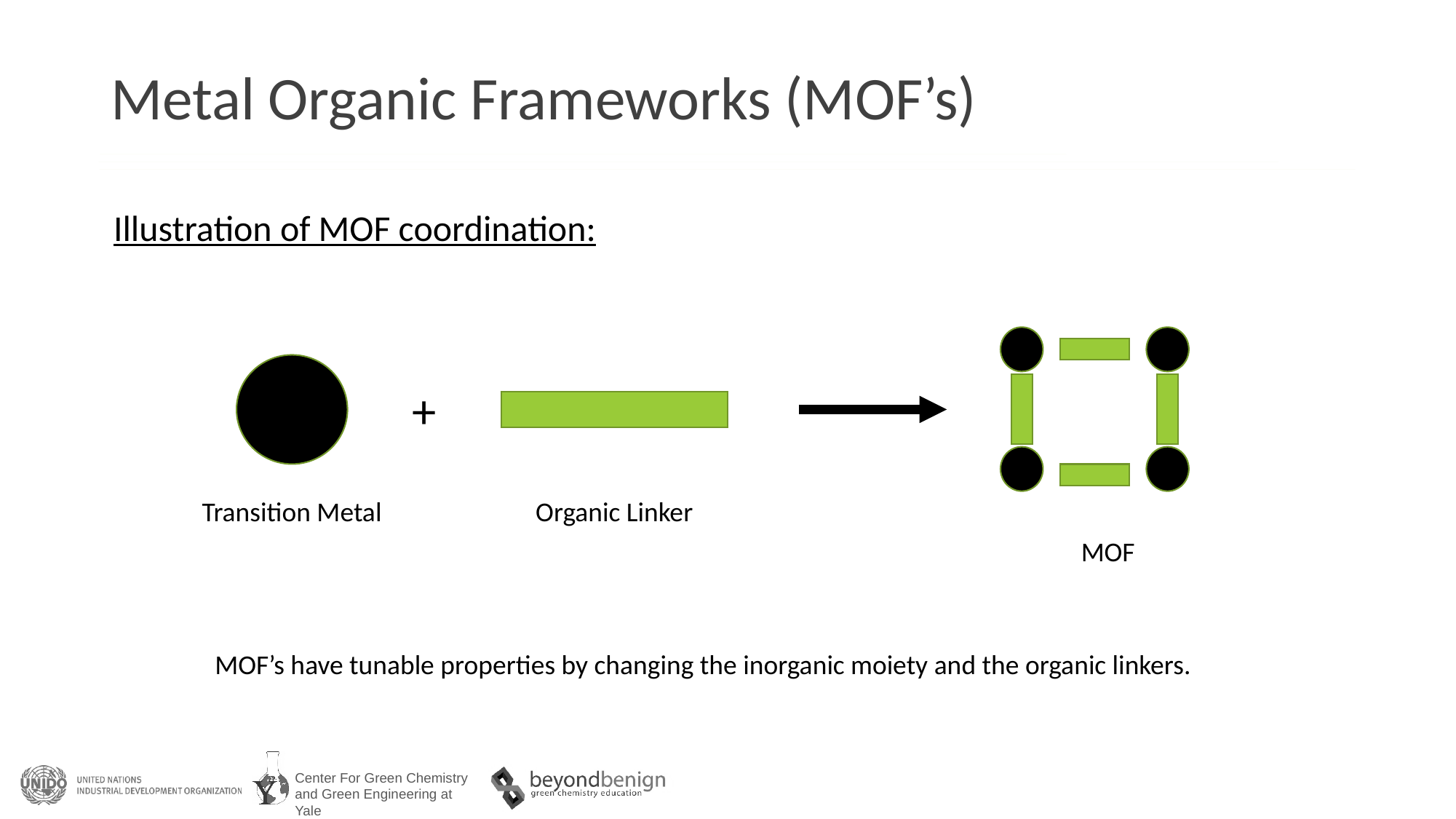

# Metal Organic Frameworks (MOF’s)
Illustration of MOF coordination:

+

Transition Metal
Organic Linker
MOF
MOF’s have tunable properties by changing the inorganic moiety and the organic linkers.